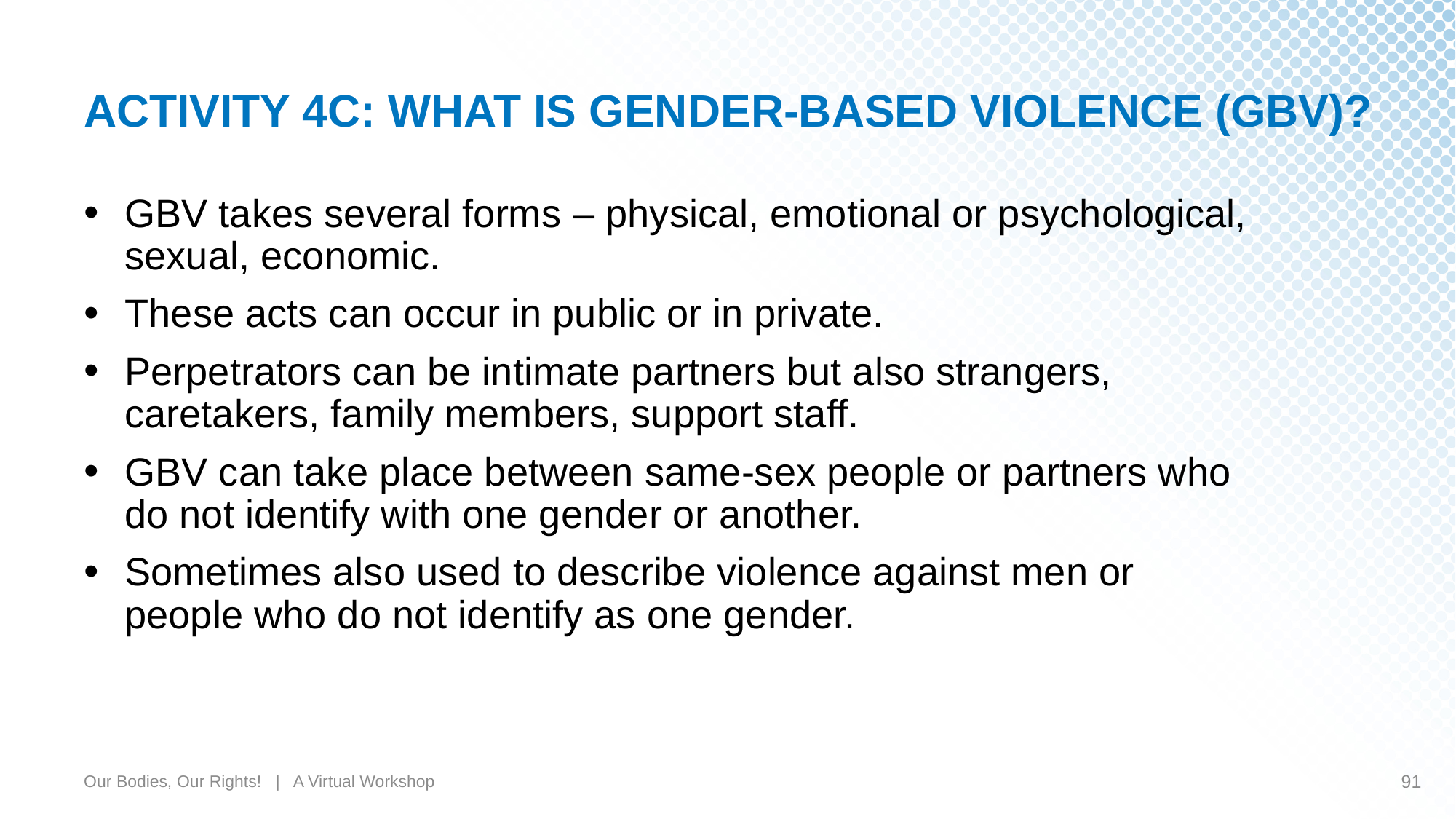

# ACTIVITY 4C: WHAT IS GENDER-BASED VIOLENCE (GBV)?
GBV takes several forms – physical, emotional or psychological, sexual, economic.
These acts can occur in public or in private.
Perpetrators can be intimate partners but also strangers, caretakers, family members, support staff.
GBV can take place between same-sex people or partners who do not identify with one gender or another.
Sometimes also used to describe violence against men or people who do not identify as one gender.
Our Bodies, Our Rights!   |   A Virtual Workshop
91